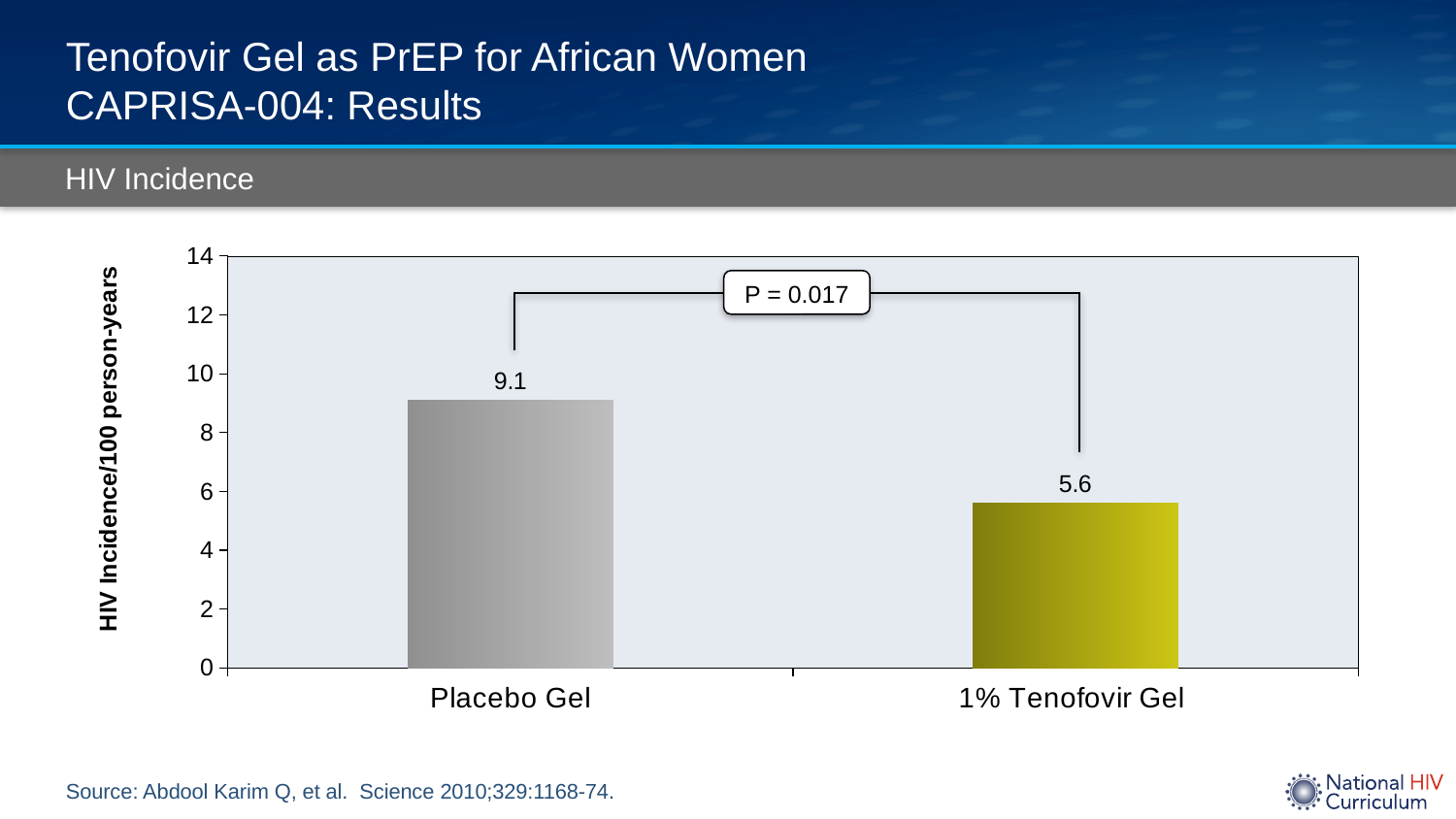

# Tenofovir Gel as PrEP for African Women CAPRISA-004: Results
HIV Incidence

### Chart

| Category |  |
|---|---|
| Placebo Gel | 9.1 |
| 1% Tenofovir Gel  | 5.6 |
P = 0.017
Source: Abdool Karim Q, et al.  Science 2010;329:1168-74.